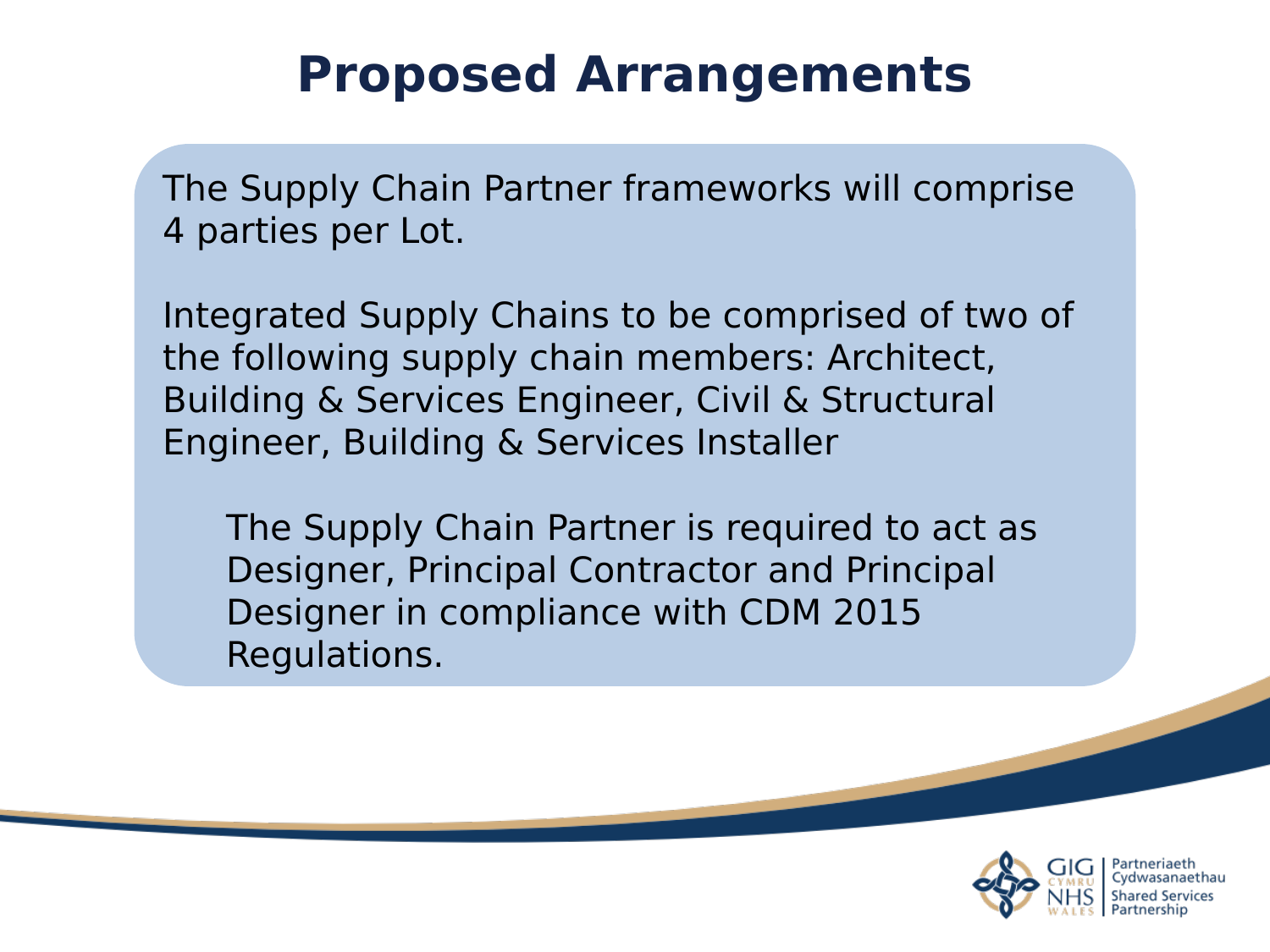

# Proposed Arrangements
The Supply Chain Partner frameworks will comprise 4 parties per Lot.

Integrated Supply Chains to be comprised of two of the following supply chain members: Architect, Building & Services Engineer, Civil & Structural Engineer, Building & Services Installer

The Supply Chain Partner is required to act as Designer, Principal Contractor and Principal Designer in compliance with CDM 2015 Regulations.